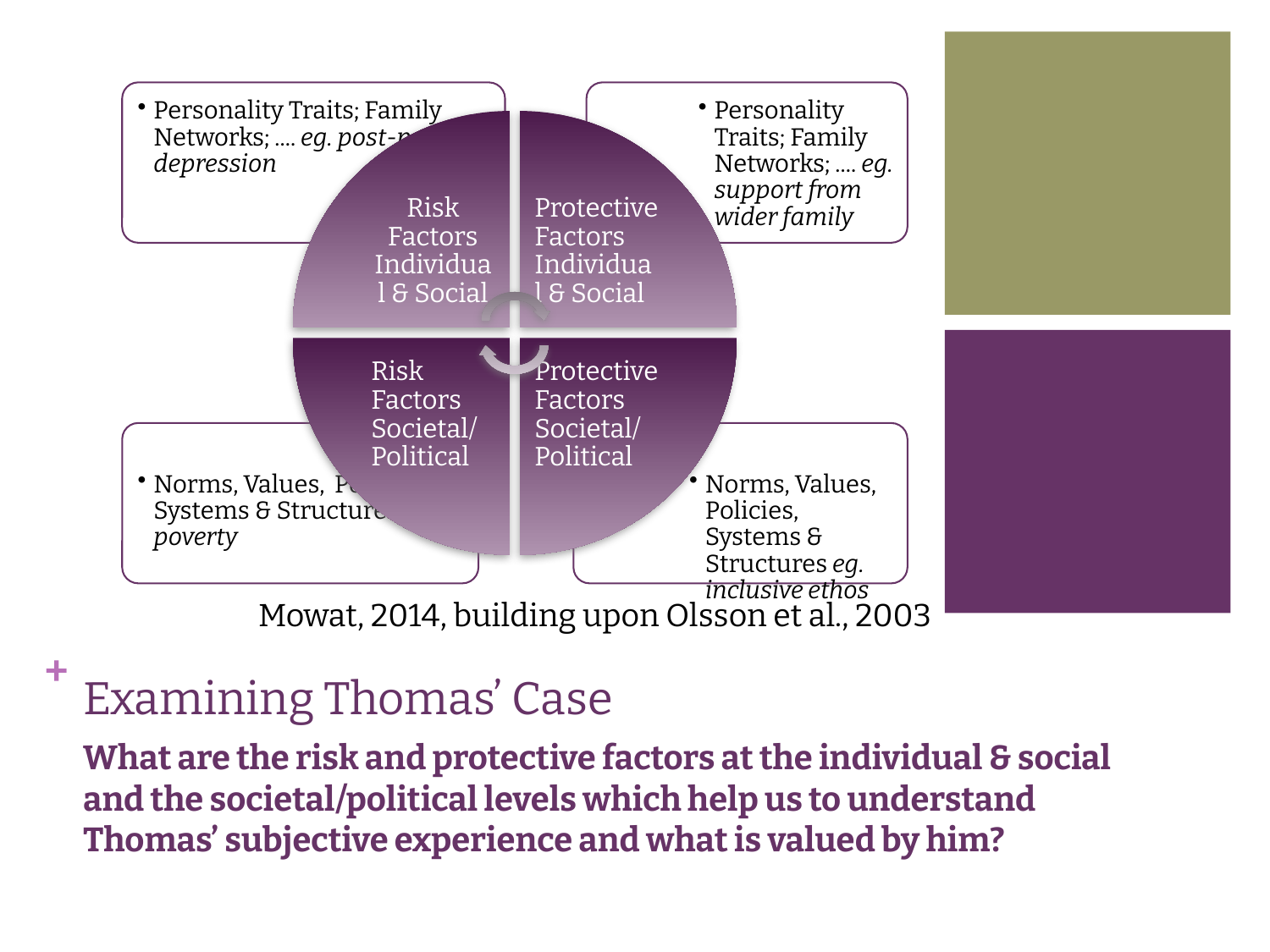

Norms, Values,  Policies, Systems & Structures eg. inclusive ethos
Norms, Values,  Policies, Systems & Structures eg. poverty
Personality Traits; Family Networks; .... eg. support from wider family
Personality Traits; Family Networks; .... eg. post-natal depression
Risk Factors Individual & Social
Protective Factors Individual & Social
Protective Factors Societal/ Political
Risk Factors Societal/ Political
Mowat, 2014, building upon Olsson et al., 2003
# Examining Thomas’ Case
What are the risk and protective factors at the individual & social and the societal/political levels which help us to understand Thomas’ subjective experience and what is valued by him?